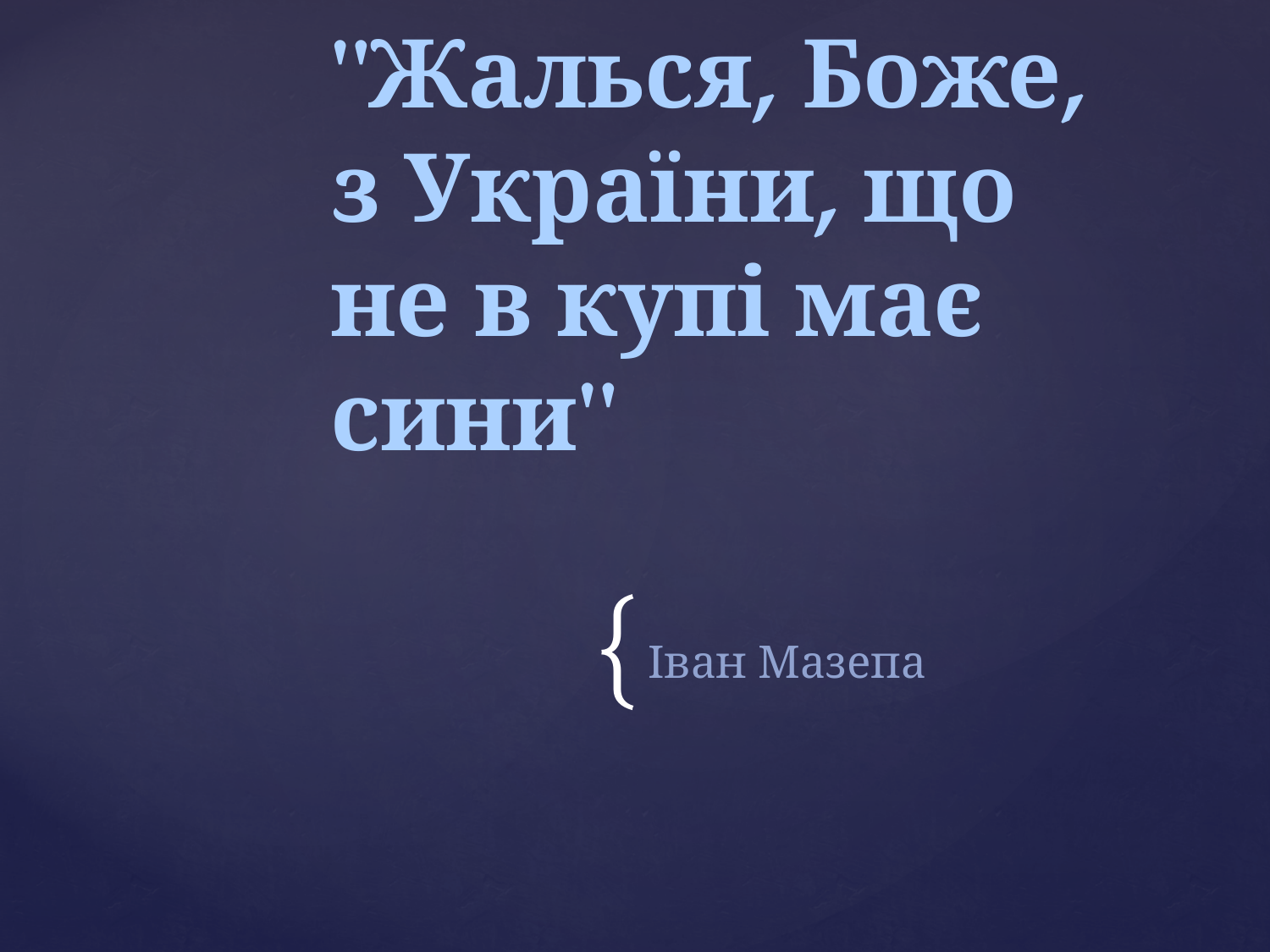

# "Жалься, Боже, з України, що не в купі має сини"
Іван Мазепа